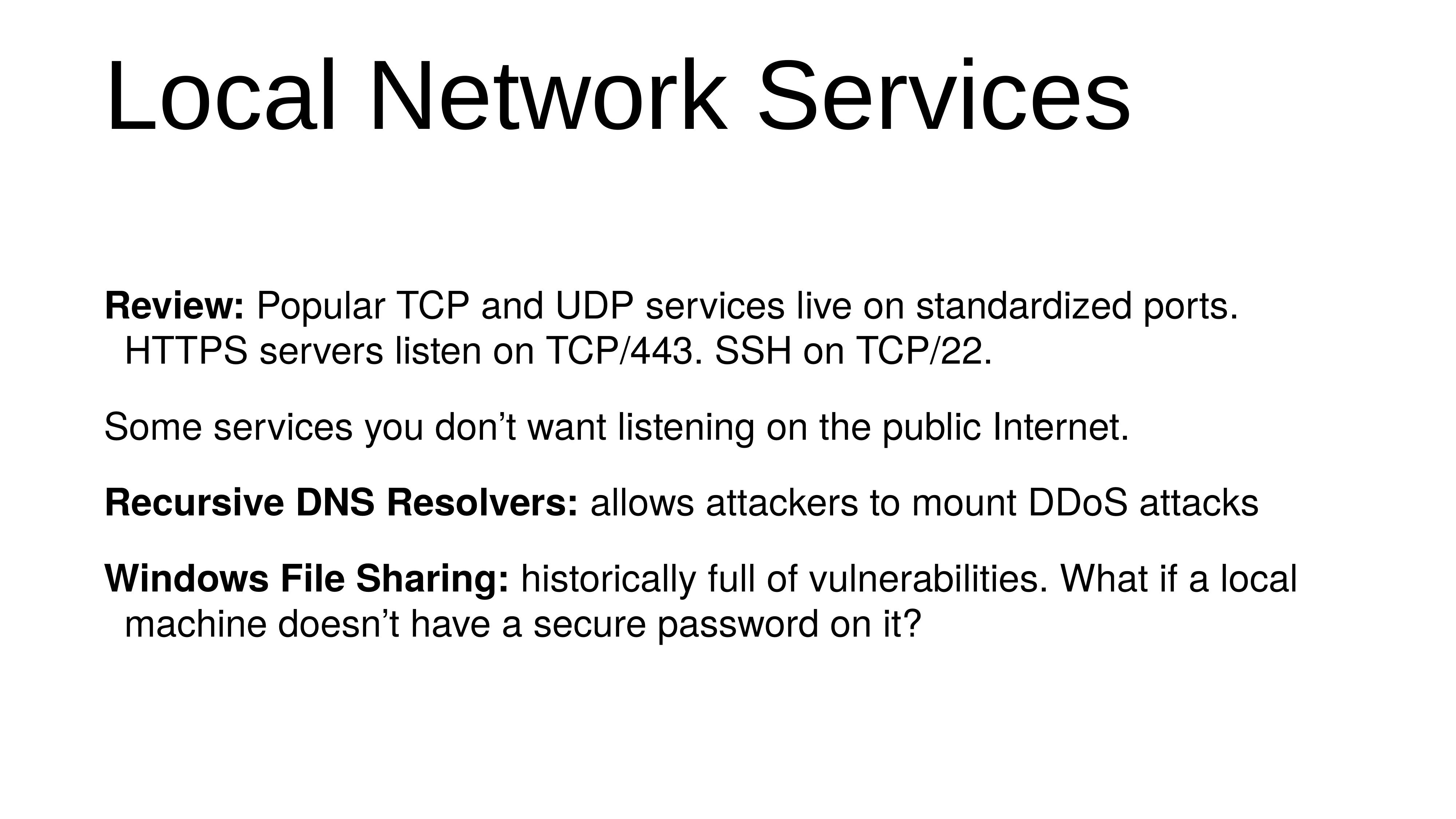

# Local Network Services
Review: Popular TCP and UDP services live on standardized ports. HTTPS servers listen on TCP/443. SSH on TCP/22.
Some services you don’t want listening on the public Internet.
Recursive DNS Resolvers: allows attackers to mount DDoS attacks
Windows File Sharing: historically full of vulnerabilities. What if a local machine doesn’t have a secure password on it?